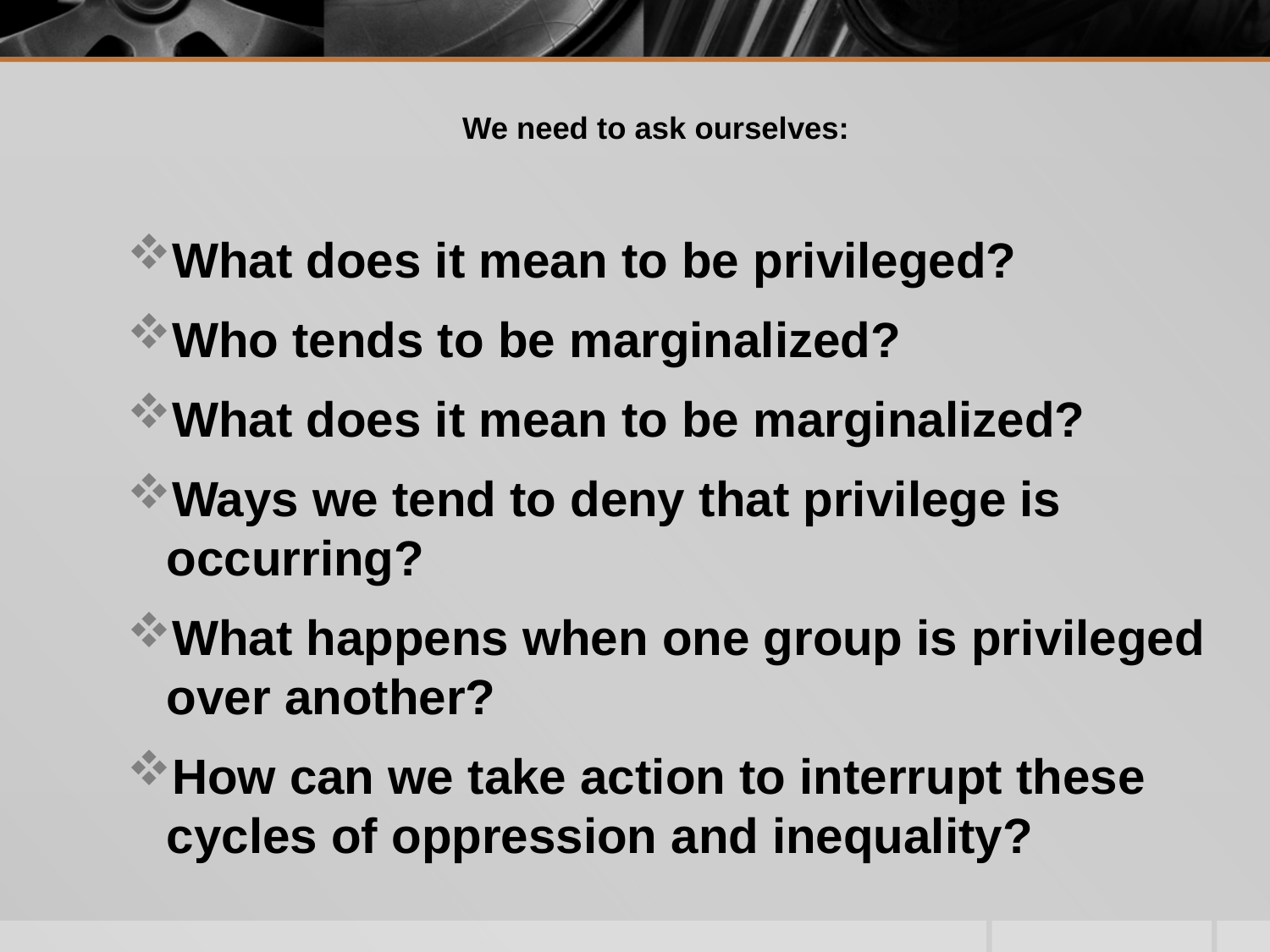

# We need to ask ourselves:
What does it mean to be privileged?
Who tends to be marginalized?
What does it mean to be marginalized?
Ways we tend to deny that privilege is occurring?
What happens when one group is privileged over another?
How can we take action to interrupt these cycles of oppression and inequality?